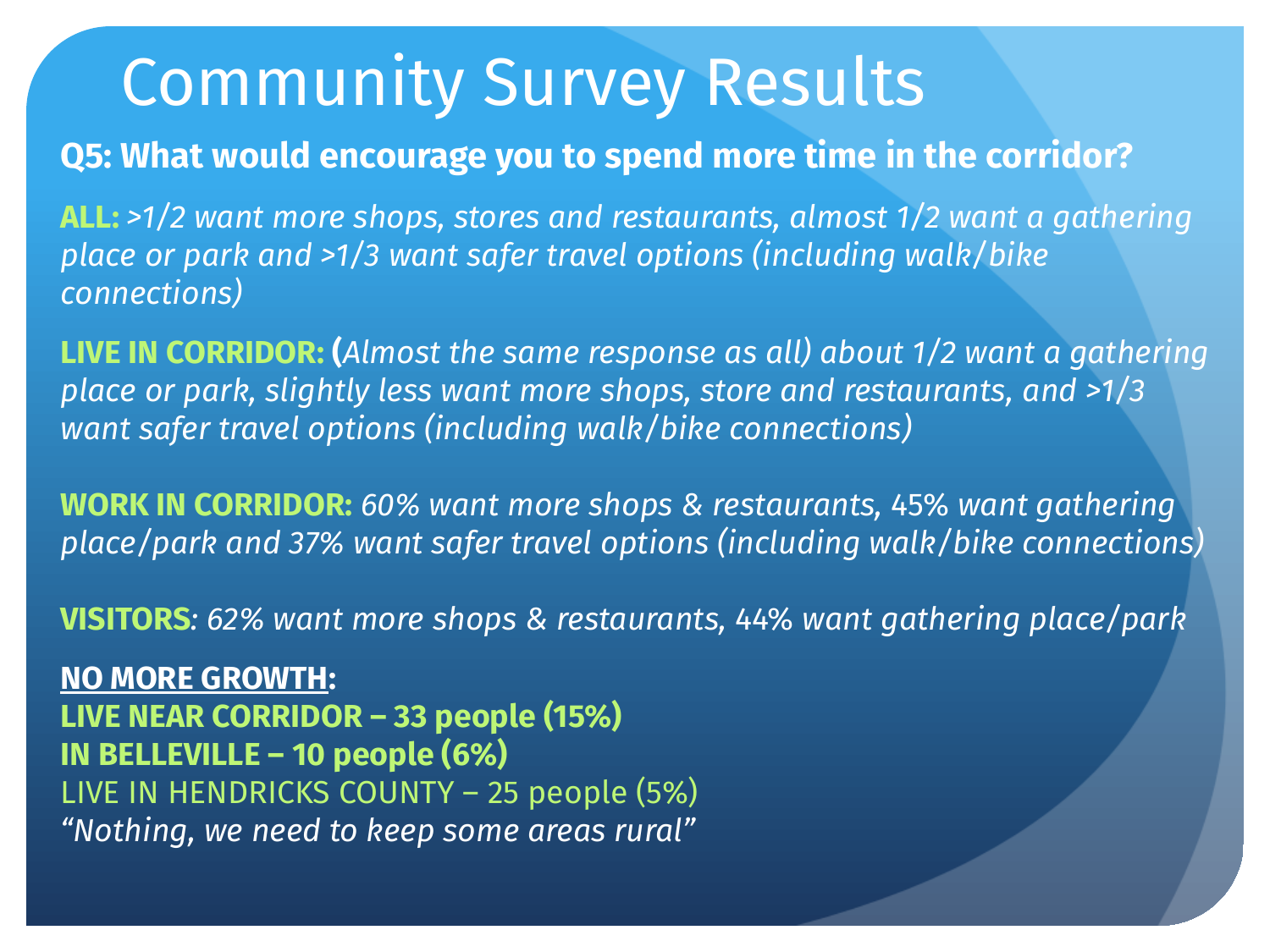

# Community Survey Results
Q5: What would encourage you to spend more time in the corridor?

ALL: >1/2 want more shops, stores and restaurants, almost 1/2 want a gathering place or park and >1/3 want safer travel options (including walk/bike connections)

LIVE IN CORRIDOR: (Almost the same response as all) about 1/2 want a gathering place or park, slightly less want more shops, store and restaurants, and >1/3 want safer travel options (including walk/bike connections)

WORK IN CORRIDOR: 60% want more shops & restaurants, 45% want gathering place/park and 37% want safer travel options (including walk/bike connections)

VISITORS: 62% want more shops & restaurants, 44% want gathering place/park

NO MORE GROWTH:
LIVE NEAR CORRIDOR – 33 people (15%)
IN BELLEVILLE – 10 people (6%)
LIVE IN HENDRICKS COUNTY – 25 people (5%)
“Nothing, we need to keep some areas rural”